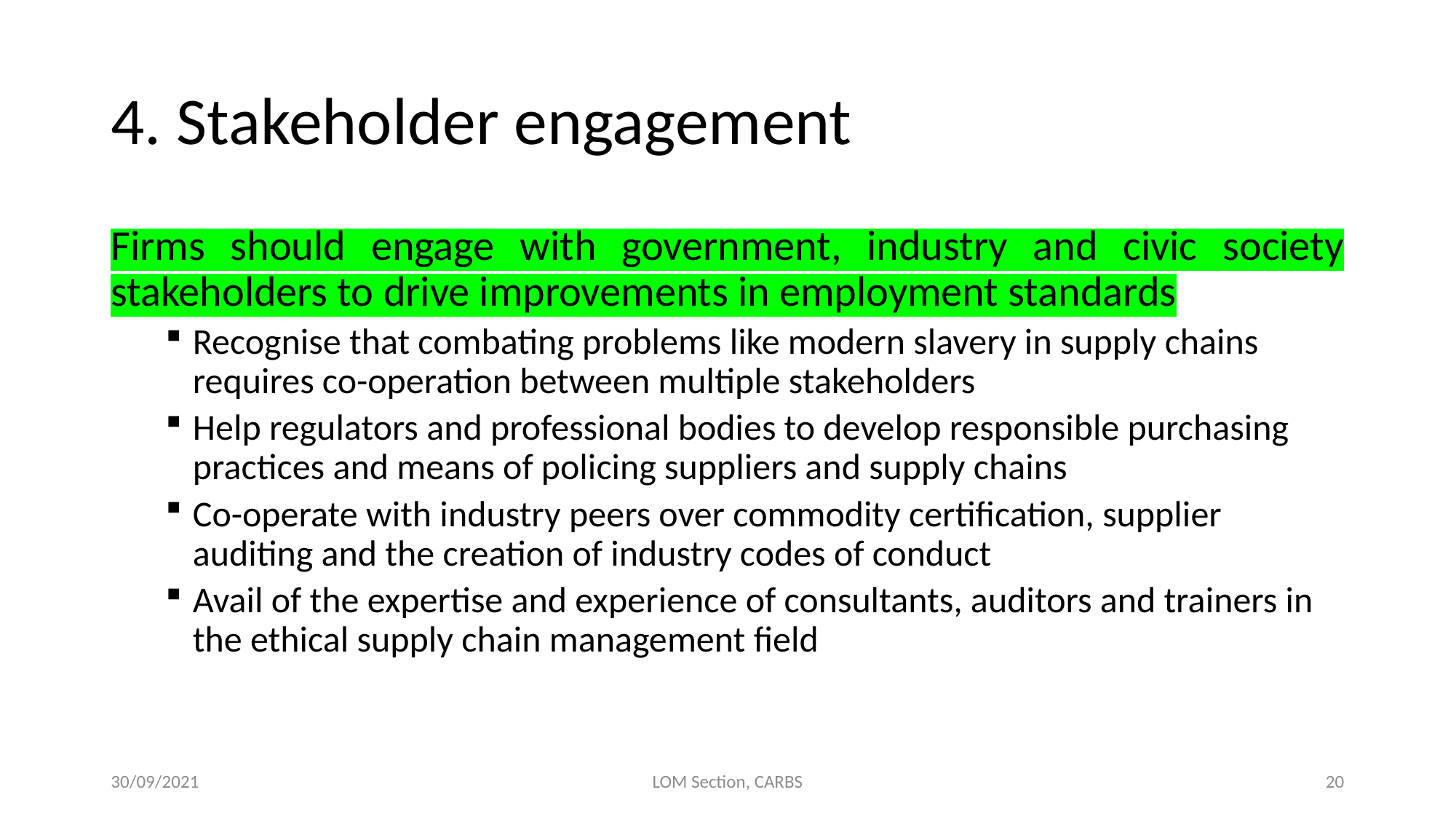

# 4. Stakeholder engagement
Firms should engage with government, industry and civic society stakeholders to drive improvements in employment standards
Recognise that combating problems like modern slavery in supply chains requires co-operation between multiple stakeholders
Help regulators and professional bodies to develop responsible purchasing practices and means of policing suppliers and supply chains
Co-operate with industry peers over commodity certification, supplier auditing and the creation of industry codes of conduct
Avail of the expertise and experience of consultants, auditors and trainers in the ethical supply chain management field

30/09/2021
LOM Section, CARBS
20